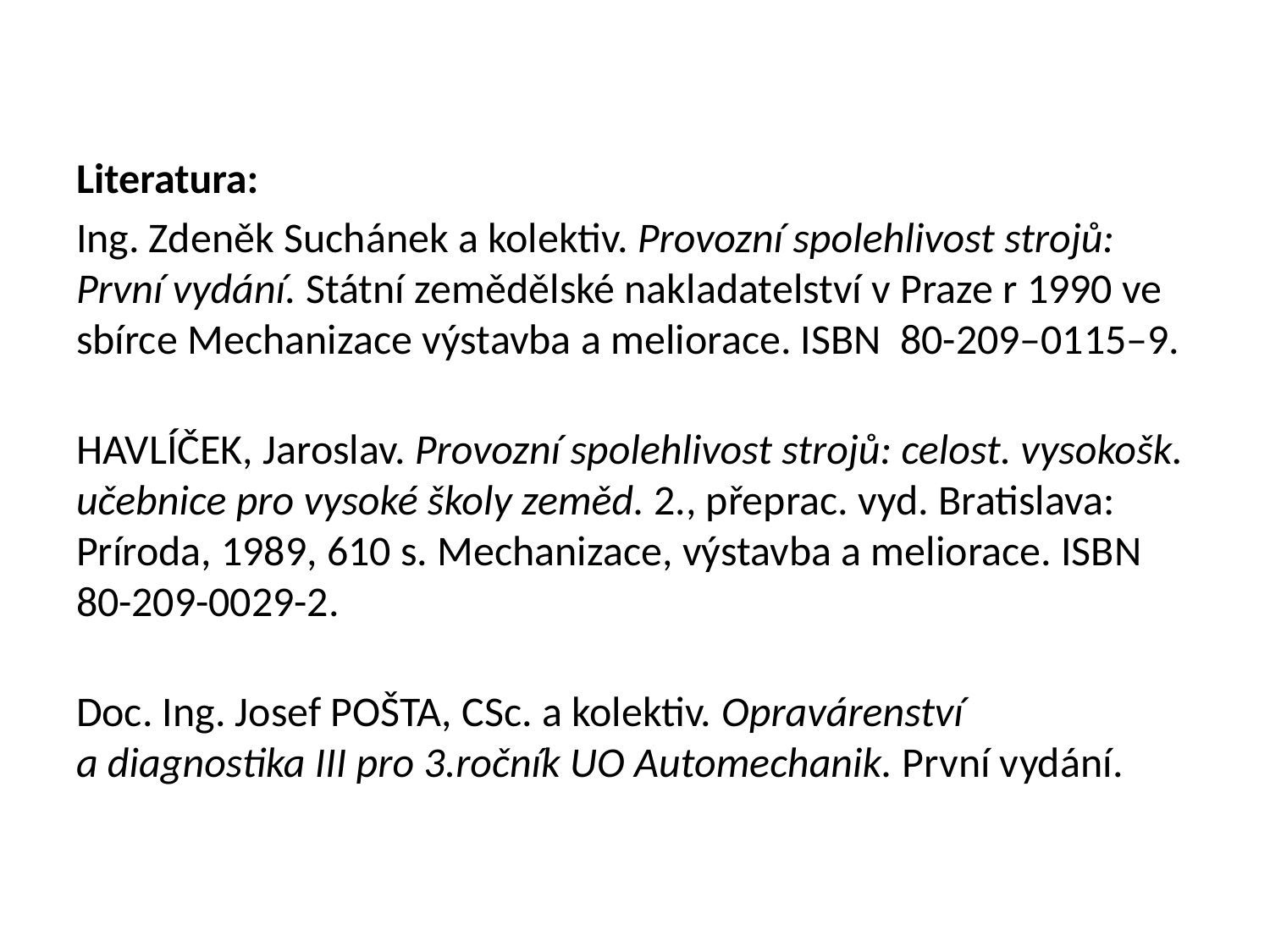

Literatura:
Ing. Zdeněk Suchánek a kolektiv. Provozní spolehlivost strojů:
První vydání. Státní zemědělské nakladatelství v Praze r 1990 ve sbírce Mechanizace výstavba a meliorace. ISBN  80-209–0115–9.
HAVLÍČEK, Jaroslav. Provozní spolehlivost strojů: celost. vysokošk. učebnice pro vysoké školy zeměd. 2., přeprac. vyd. Bratislava: Príroda, 1989, 610 s. Mechanizace, výstavba a meliorace. ISBN 80-209-0029-2.
Doc. Ing. Josef POŠTA, CSc. a kolektiv. Opravárenství
a diagnostika III pro 3.ročník UO Automechanik. První vydání.